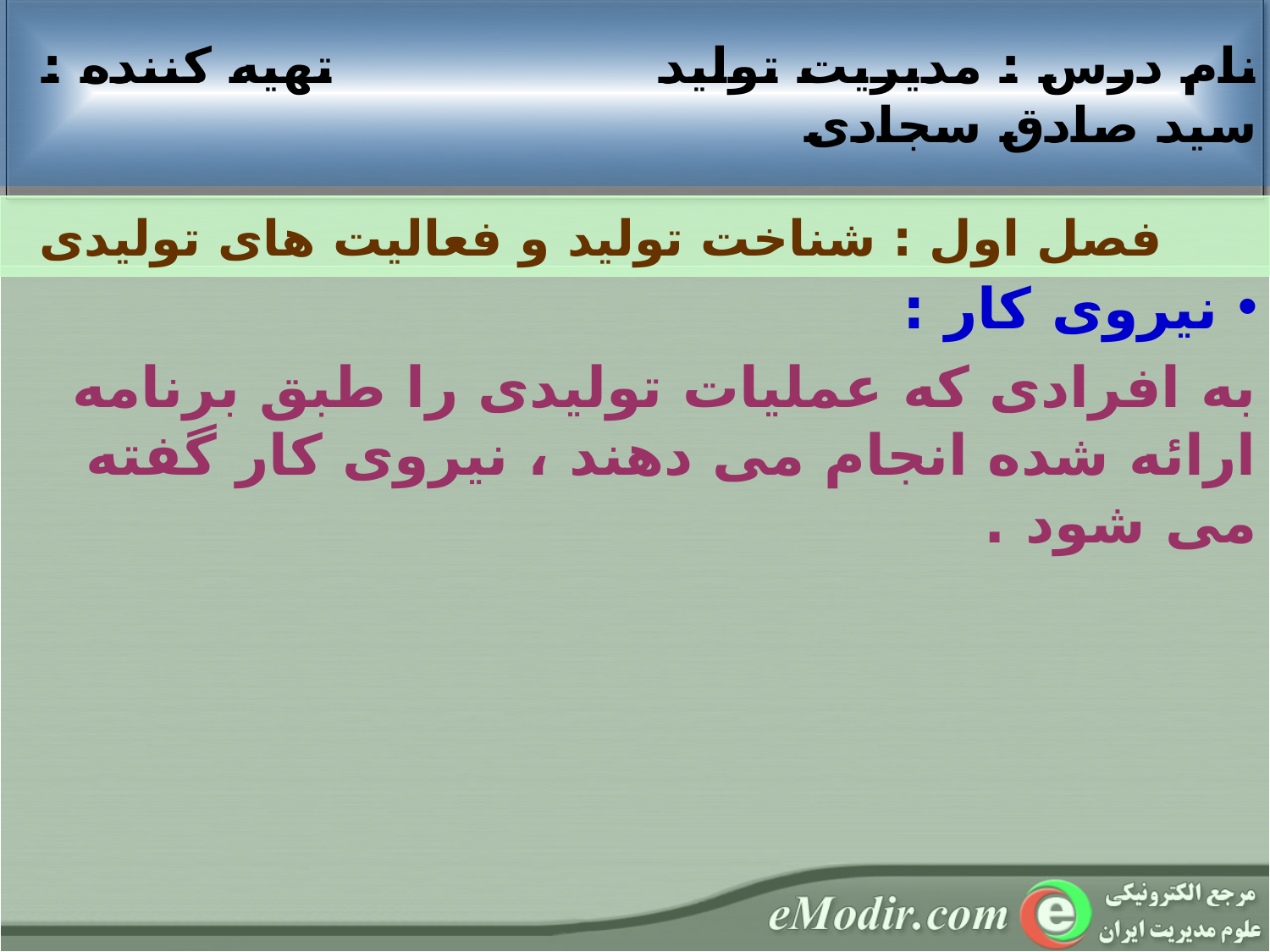

نام درس : مديريت تولید                  تهيه کننده : سید صادق سجادی
    فصل اول : شناخت تولید و فعالیت های تولیدی
 نیروی کار :
به افرادی که عملیات تولیدی را طبق برنامه ارائه شده انجام می دهند ، نیروی کار گفته می شود .